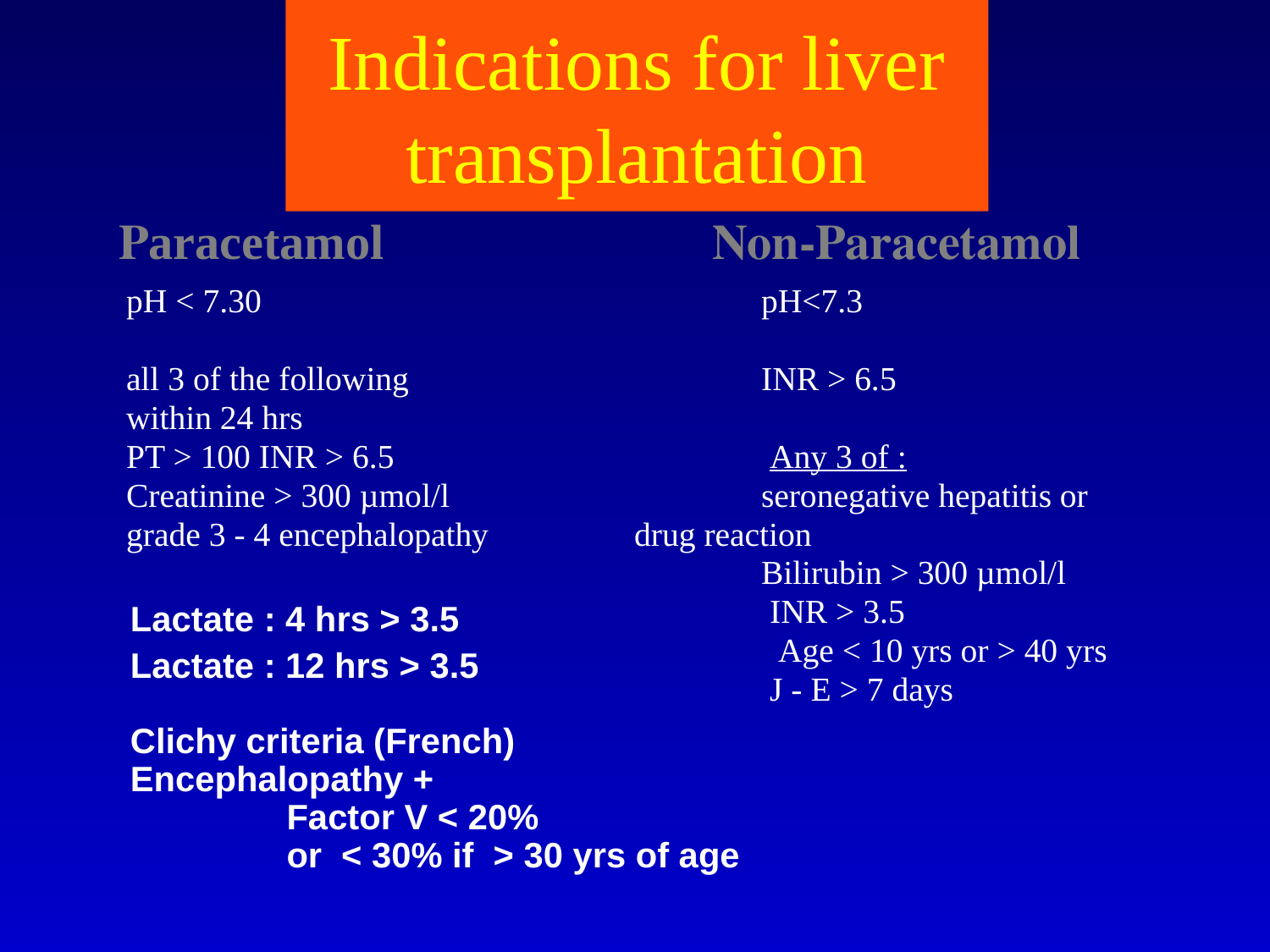

# Indications for liver transplantation
Paracetamol		       Non-Paracetamol
pH < 7.30   				pH<7.3

all 3 of the following			INR > 6.5
within 24 hrs
PT > 100 INR > 6.5			 Any 3 of :
Creatinine > 300 µmol/l			seronegative hepatitis or
grade 3 - 4 encephalopathy		drug reaction
      					Bilirubin > 300 µmol/l
                                                  		 INR > 3.5
                                                 		  Age < 10 yrs or > 40 yrs
                                                  		 J - E > 7 days

Lactate : 4 hrs > 3.5
Lactate : 12 hrs > 3.5

Clichy criteria (French)
Encephalopathy +
	   Factor V < 20%
	   or  < 30% if  > 30 yrs of age